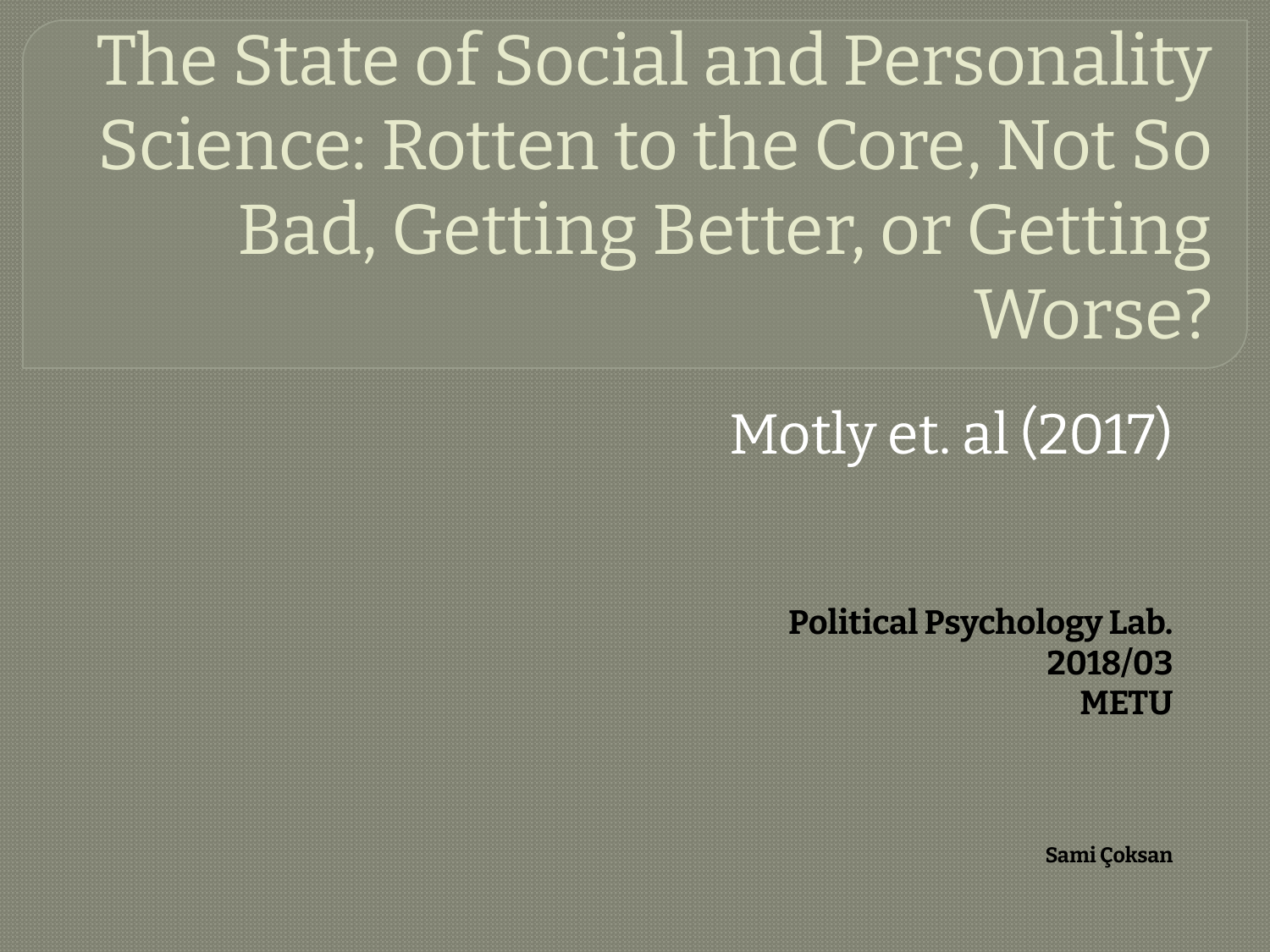

# The State of Social and Personality Science: Rotten to the Core, Not So Bad, Getting Better, or Getting Worse?
Motly et. al (2017)

Political Psychology Lab.
2018/03
METU

Sami Çoksan